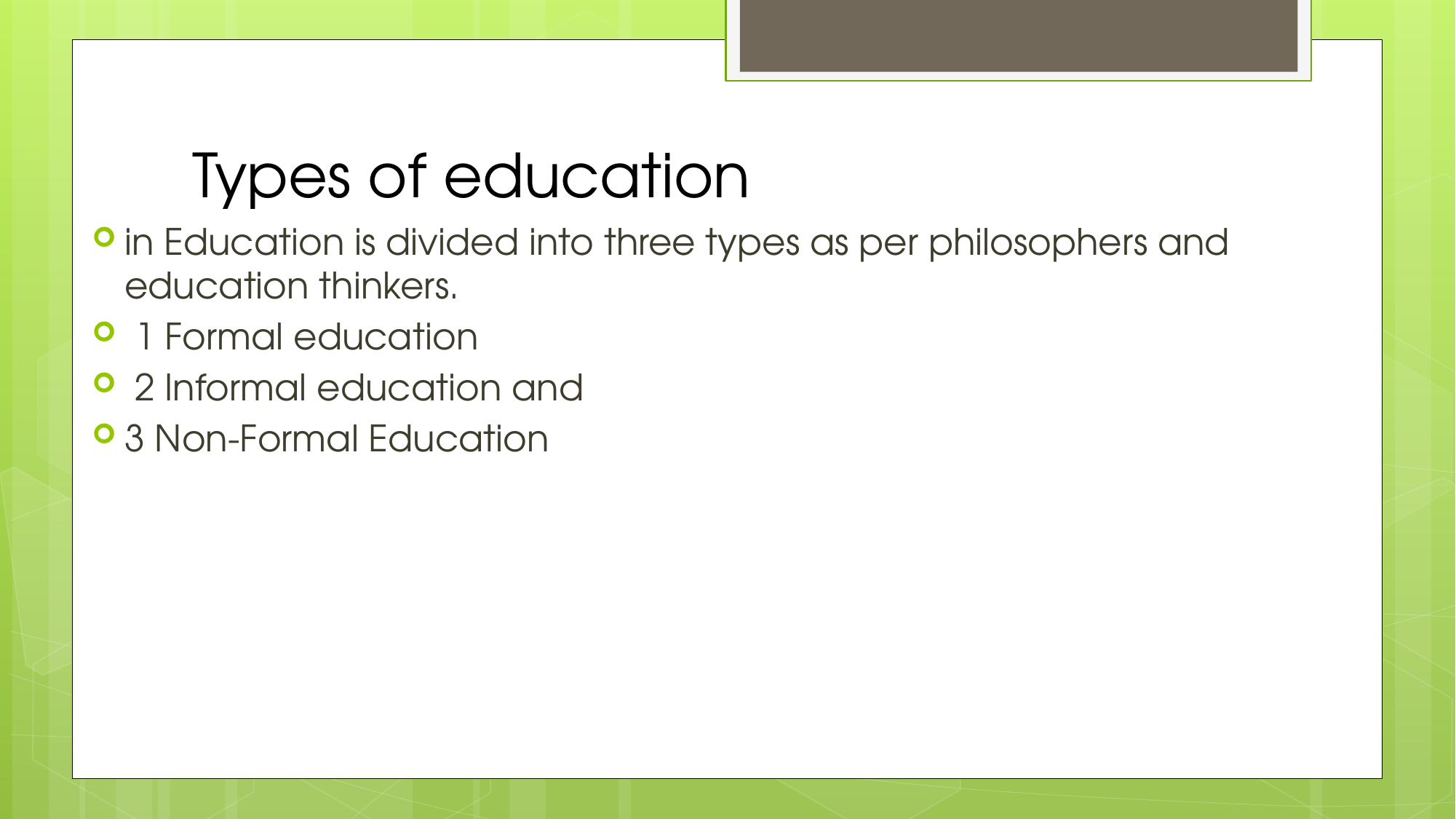

# Types of education
in Education is divided into three types as per philosophers and education thinkers.
 1 Formal education
 2 Informal education and
3 Non-Formal Education